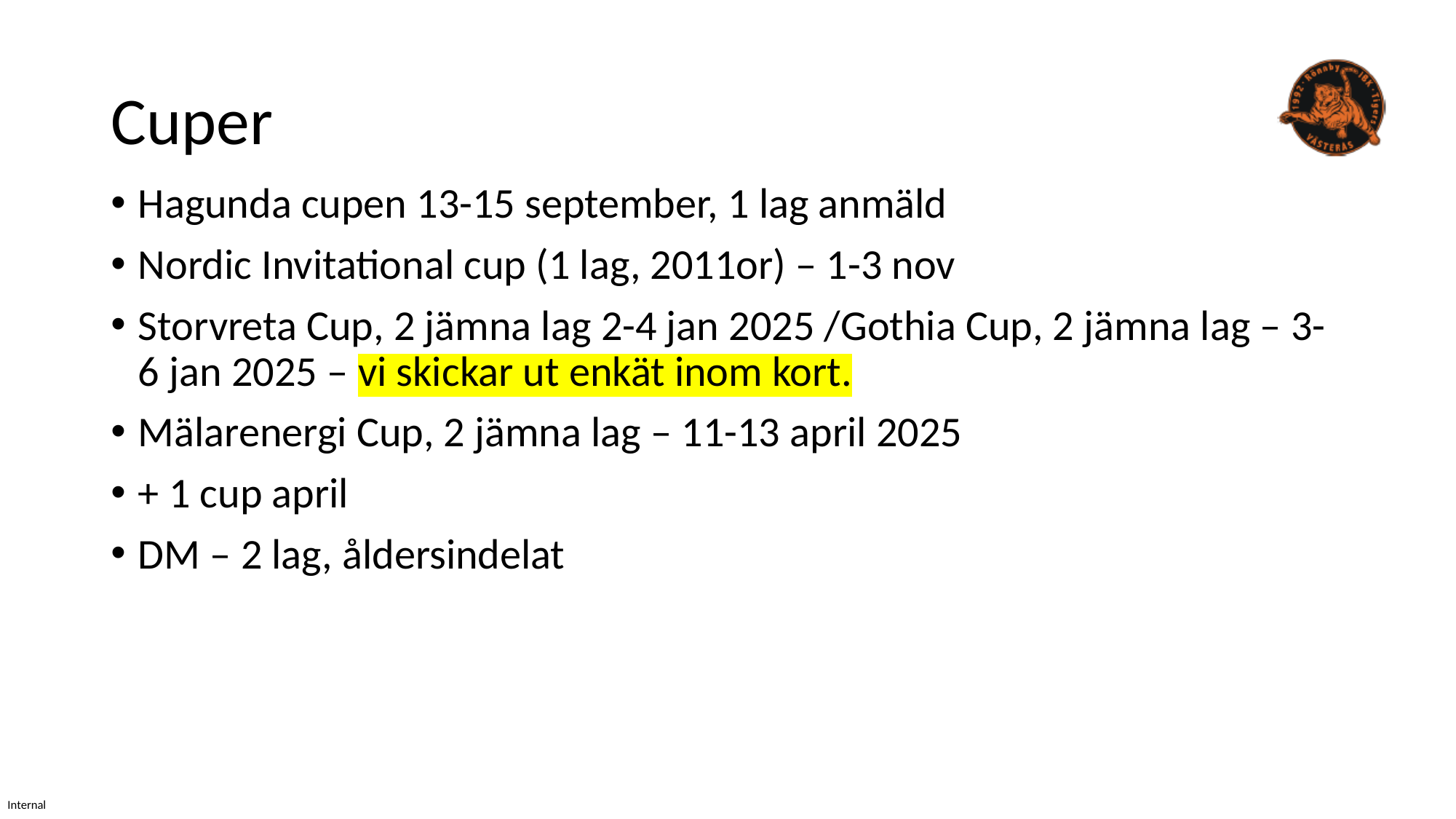

# Cuper
Hagunda cupen 13-15 september, 1 lag anmäld
Nordic Invitational cup (1 lag, 2011or) – 1-3 nov
Storvreta Cup, 2 jämna lag 2-4 jan 2025 /Gothia Cup, 2 jämna lag – 3-6 jan 2025 – vi skickar ut enkät inom kort.
Mälarenergi Cup, 2 jämna lag – 11-13 april 2025
+ 1 cup april
DM – 2 lag, åldersindelat